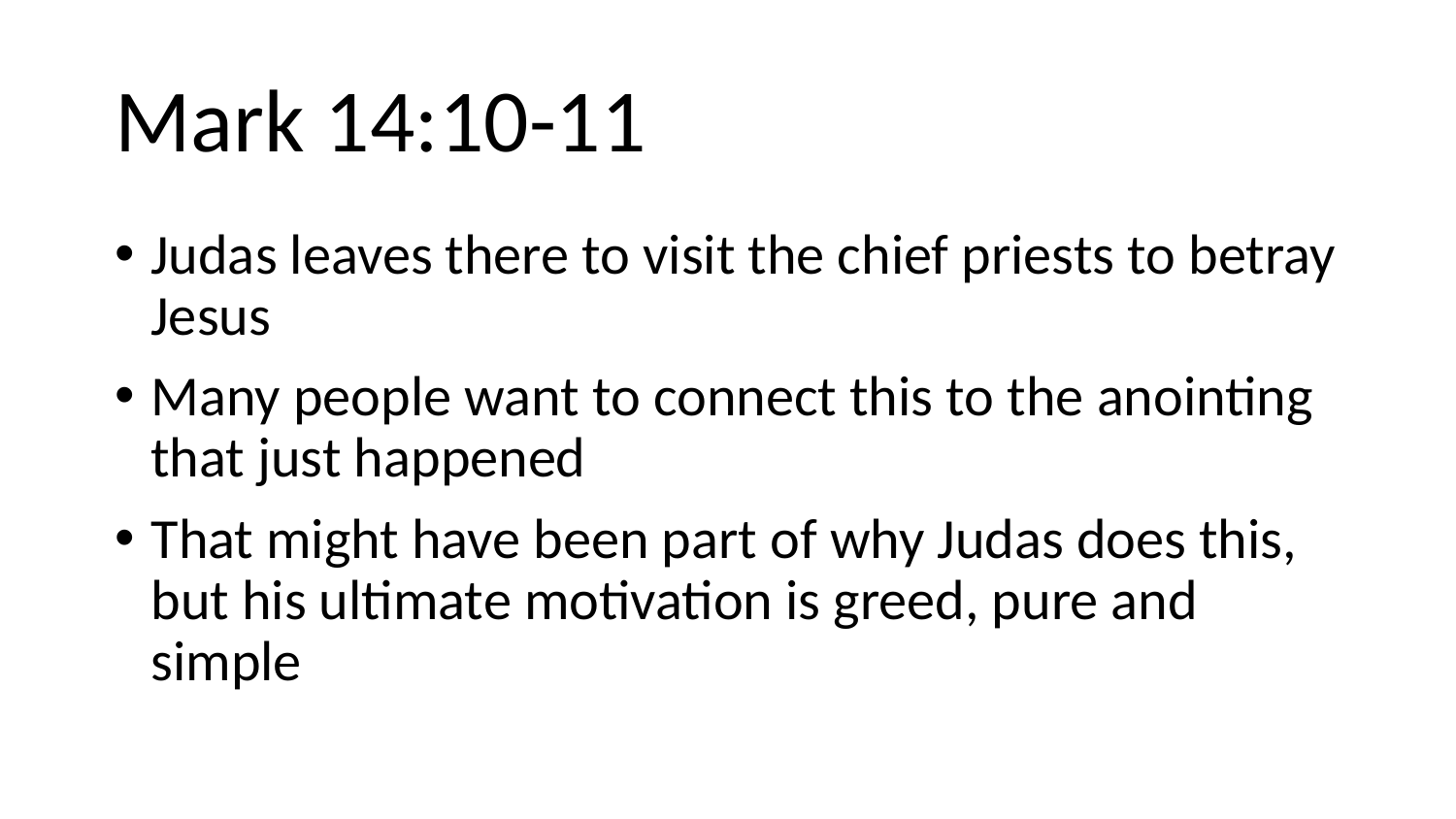

# Mark 14:10-11
Judas leaves there to visit the chief priests to betray Jesus
Many people want to connect this to the anointing that just happened
That might have been part of why Judas does this, but his ultimate motivation is greed, pure and simple